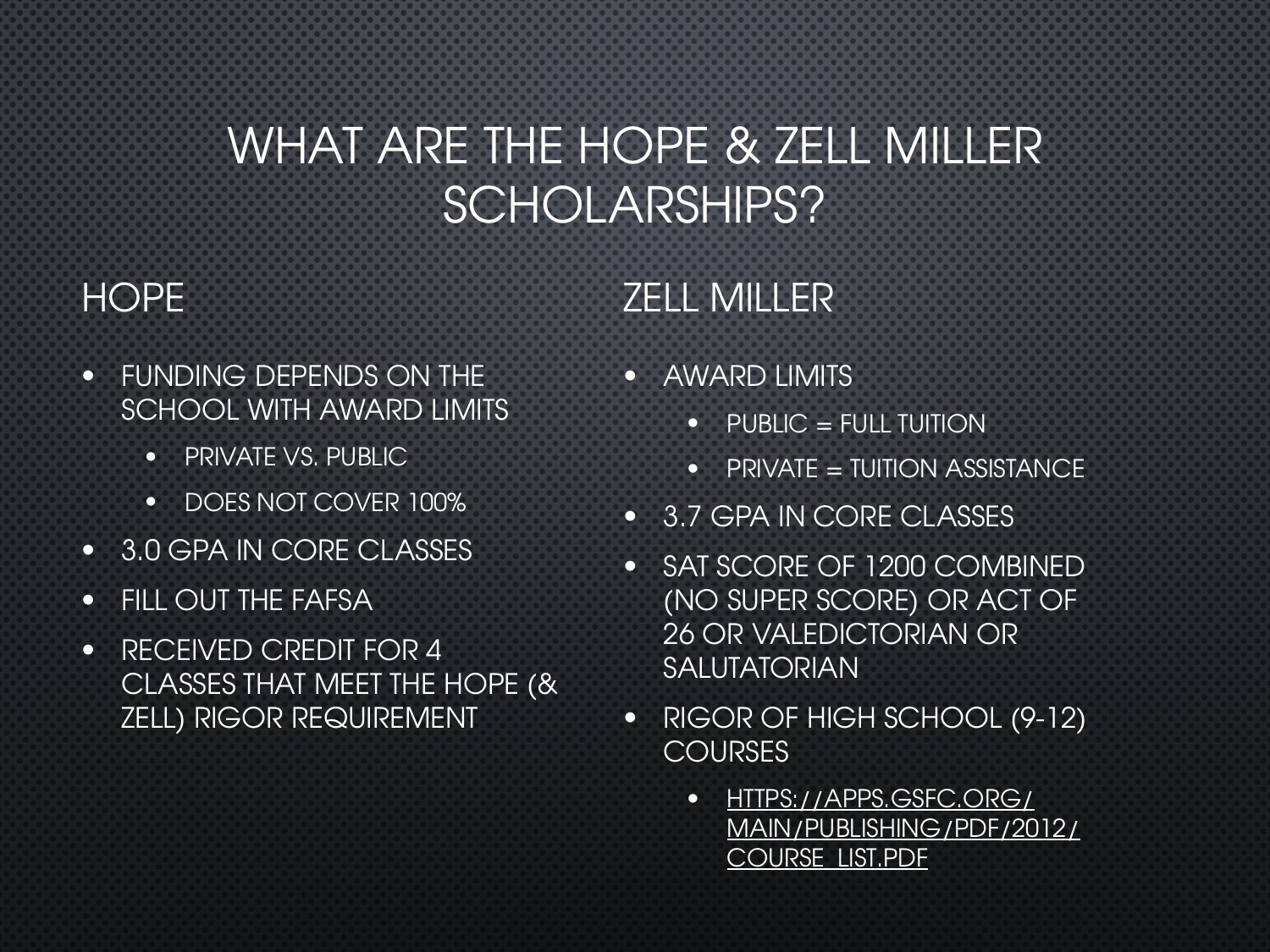

# What are the HOPE & Zell Miller Scholarships?
HOPE
Zell Miller
Funding depends on the school with award limits
Private vs. Public
DOES NOT COVER 100%
3.0 GPA in core classes
Fill out the FAFSA
Received Credit for 4 classes that meet the HOPE (& Zell) rigor requirement
Award limits
Public = full tuition
Private = tuition assistance
3.7 GPA in core classes
SAT score of 1200 combined (no super score) or ACT of 26 or valedictorian or salutatorian
Rigor of high school (9-12) courses
https://apps.gsfc.org/main/publishing/pdf/2012/Course_List.pdf